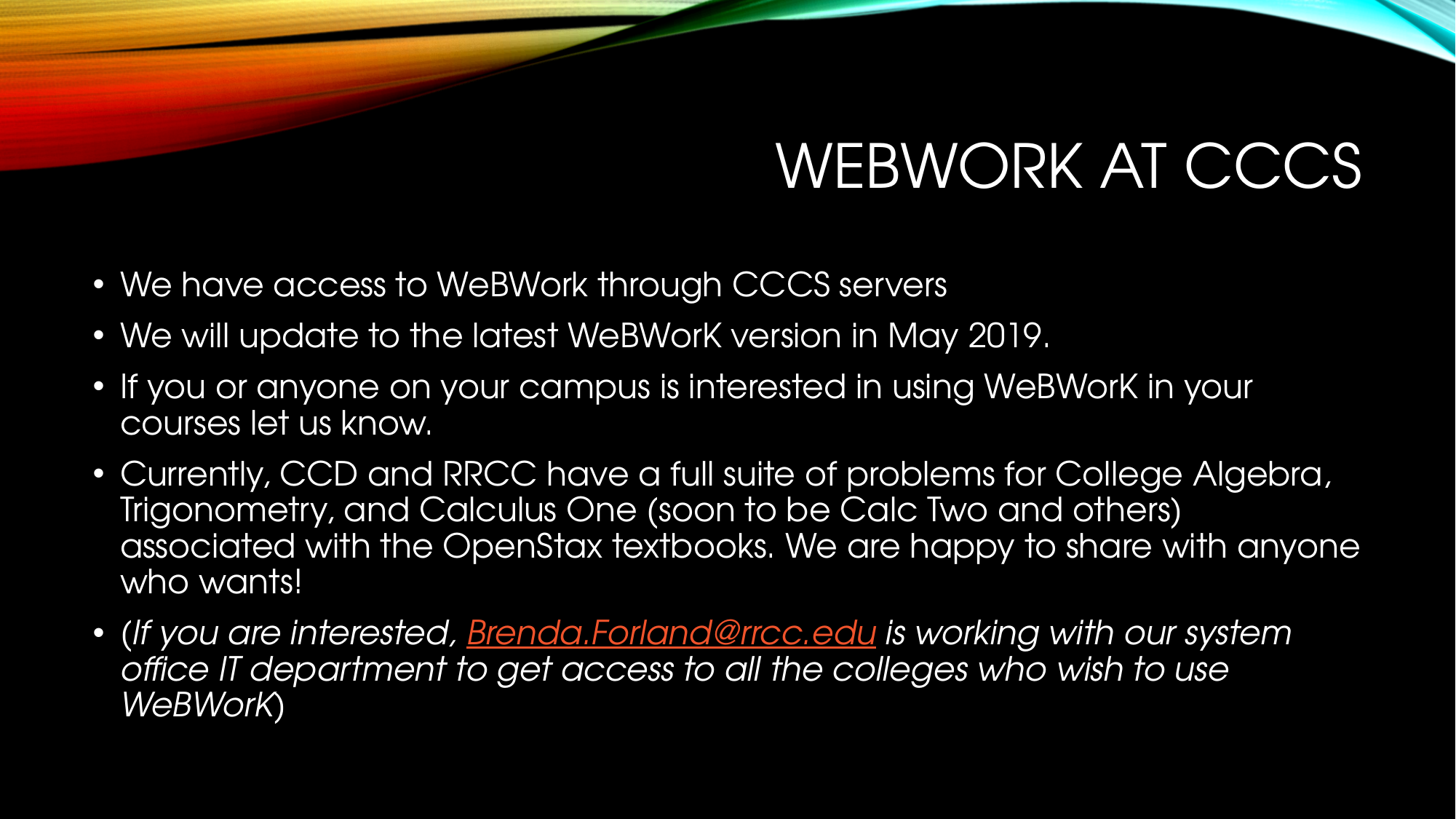

# WeBWorK at CCCS
We have access to WeBWork through CCCS servers
We will update to the latest WeBWorK version in May 2019.
If you or anyone on your campus is interested in using WeBWorK in your courses let us know.
Currently, CCD and RRCC have a full suite of problems for College Algebra, Trigonometry, and Calculus One (soon to be Calc Two and others) associated with the OpenStax textbooks. We are happy to share with anyone who wants!
(If you are interested, Brenda.Forland@rrcc.edu is working with our system office IT department to get access to all the colleges who wish to use WeBWorK)